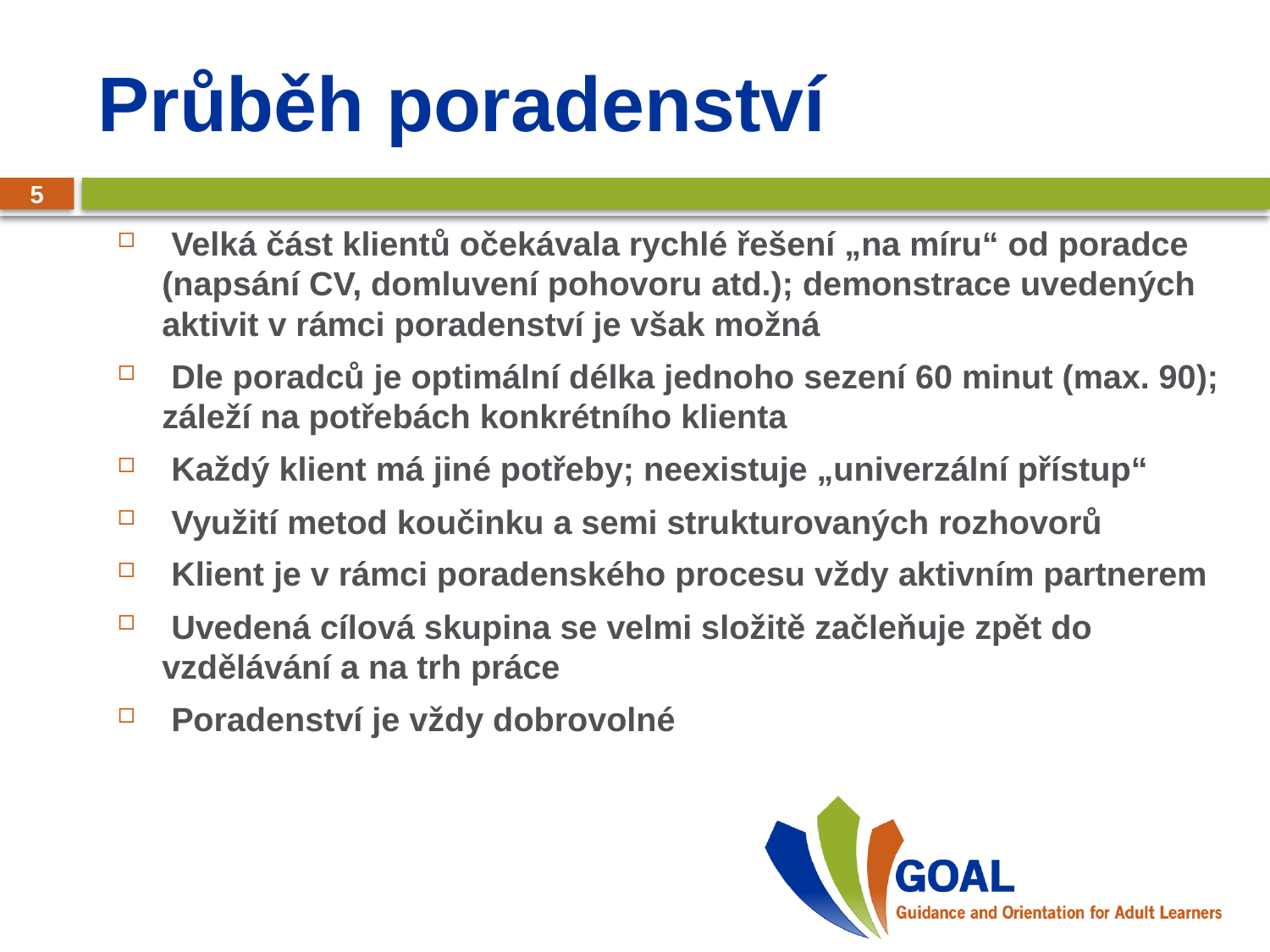

# Průběh poradenství
5
 Velká část klientů očekávala rychlé řešení „na míru“ od poradce (napsání CV, domluvení pohovoru atd.); demonstrace uvedených aktivit v rámci poradenství je však možná
 Dle poradců je optimální délka jednoho sezení 60 minut (max. 90); záleží na potřebách konkrétního klienta
 Každý klient má jiné potřeby; neexistuje „univerzální přístup“
 Využití metod koučinku a semi strukturovaných rozhovorů
 Klient je v rámci poradenského procesu vždy aktivním partnerem
 Uvedená cílová skupina se velmi složitě začleňuje zpět do vzdělávání a na trh práce
 Poradenství je vždy dobrovolné